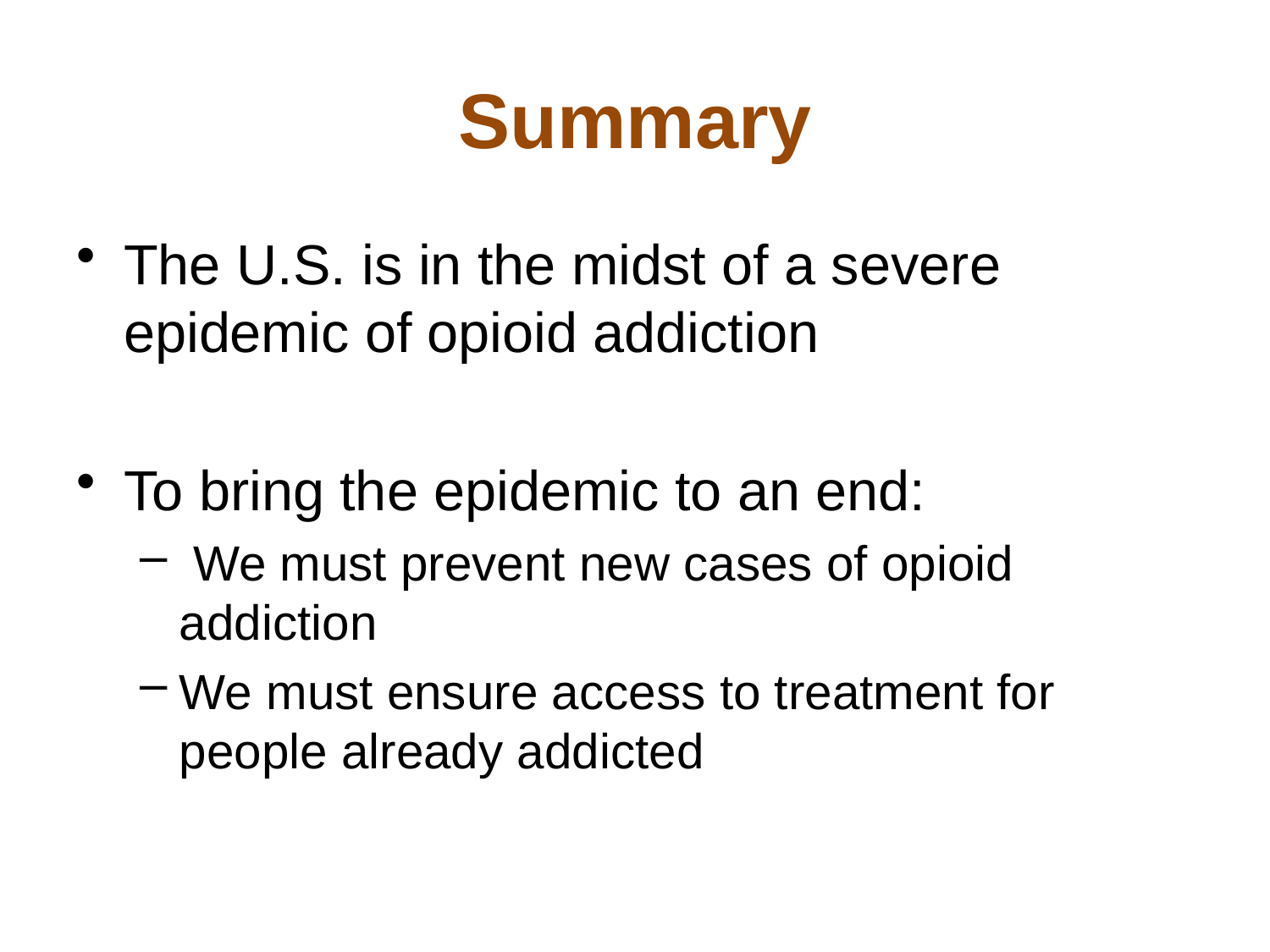

# Summary
The U.S. is in the midst of a severe epidemic of opioid addiction

To bring the epidemic to an end:
 We must prevent new cases of opioid addiction
We must ensure access to treatment for people already addicted